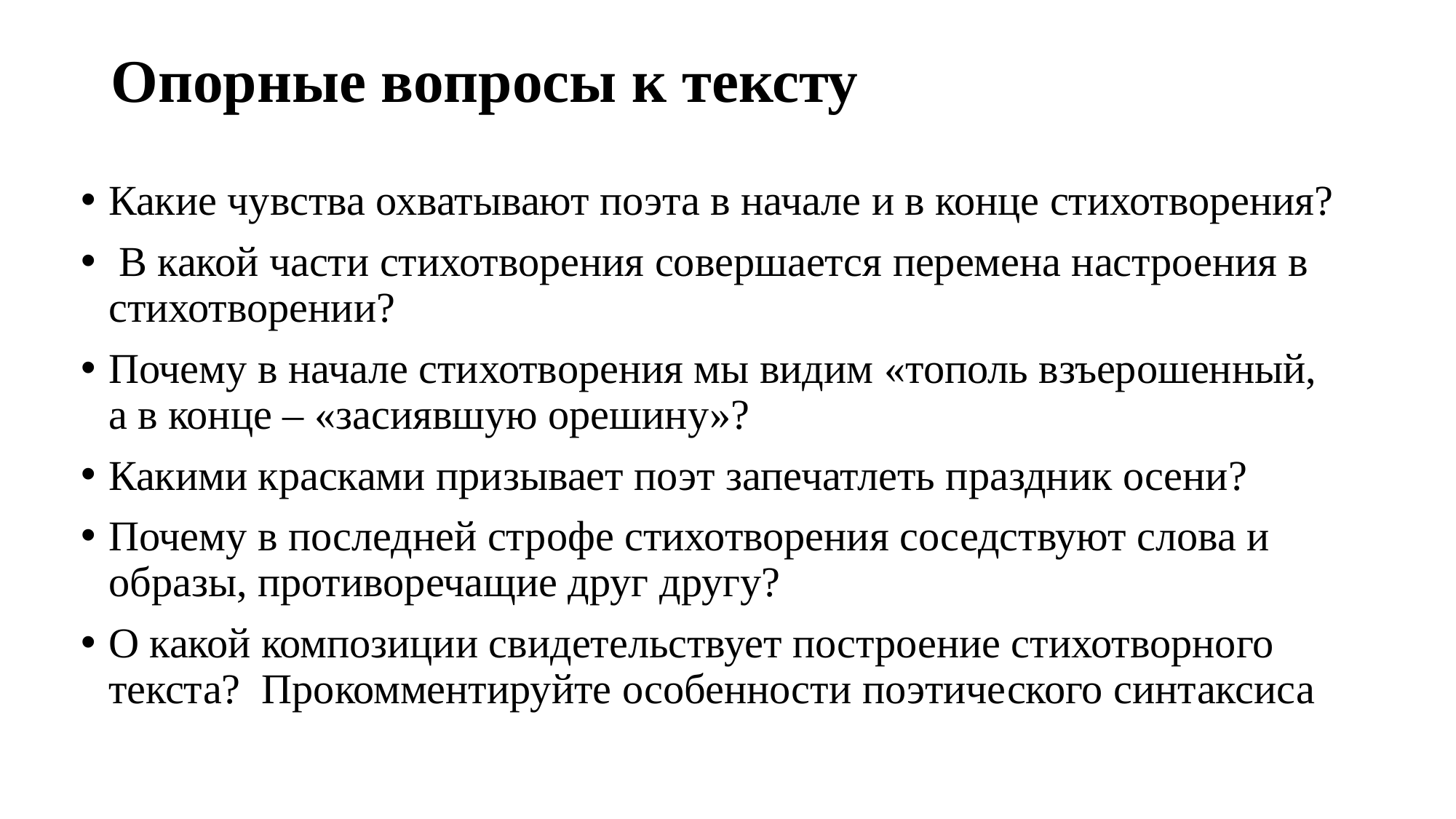

# Опорные вопросы к тексту
Какие чувства охватывают поэта в начале и в конце стихотворения?
 В какой части стихотворения совершается перемена настроения в стихотворении?
Почему в начале стихотворения мы видим «тополь взъерошенный, а в конце – «засиявшую орешину»?
Какими красками призывает поэт запечатлеть праздник осени?
Почему в последней строфе стихотворения соседствуют слова и образы, противоречащие друг другу?
О какой композиции свидетельствует построение стихотворного текста?  Прокомментируйте особенности поэтического синтаксиса